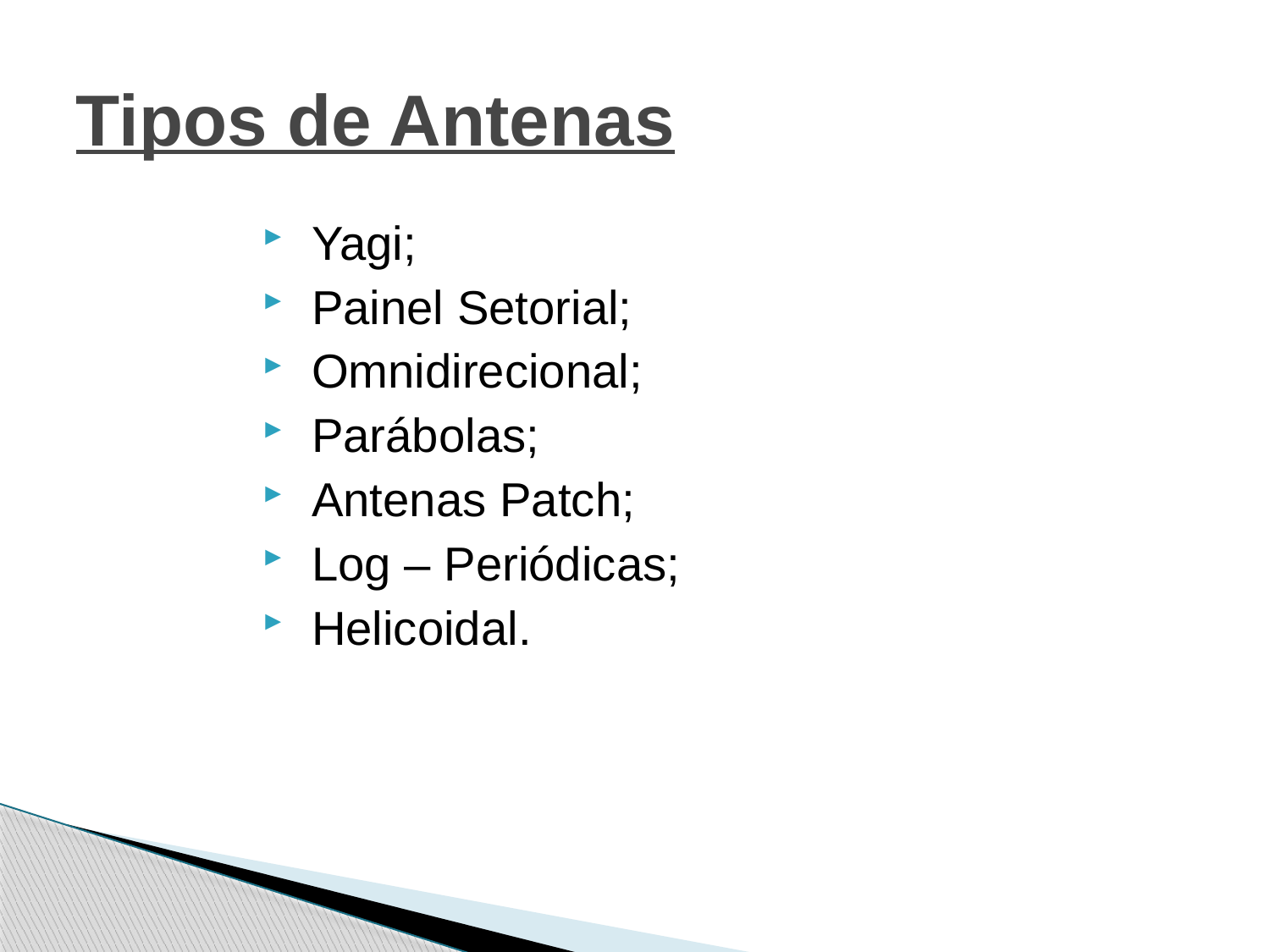

# Tipos de Antenas
 Yagi;
 Painel Setorial;
 Omnidirecional;
 Parábolas;
 Antenas Patch;
 Log – Periódicas;
 Helicoidal.